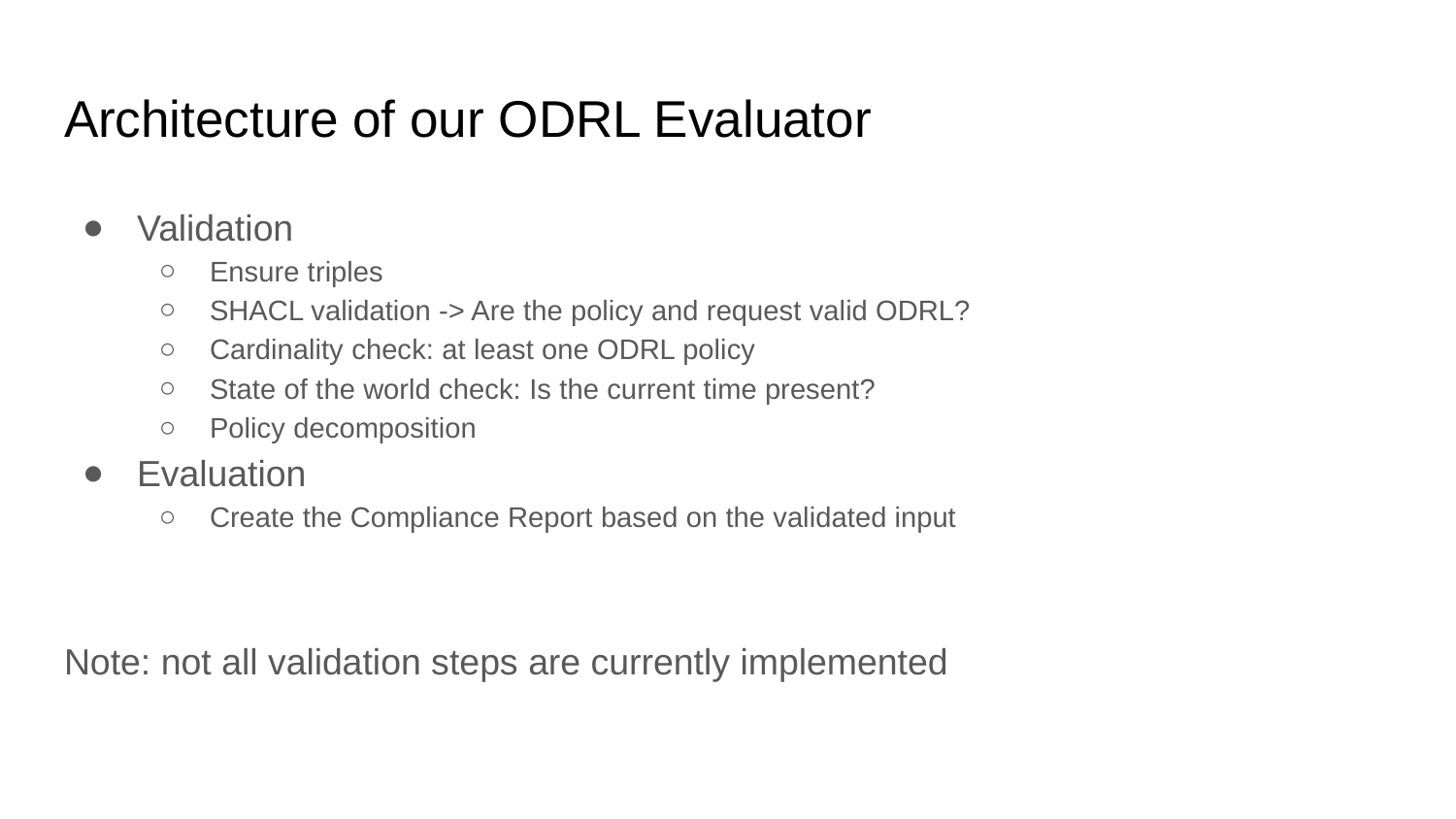

# Architecture of our ODRL Evaluator
Validation
Ensure triples
SHACL validation -> Are the policy and request valid ODRL?
Cardinality check: at least one ODRL policy
State of the world check: Is the current time present?
Policy decomposition
Evaluation
Create the Compliance Report based on the validated input

Note: not all validation steps are currently implemented